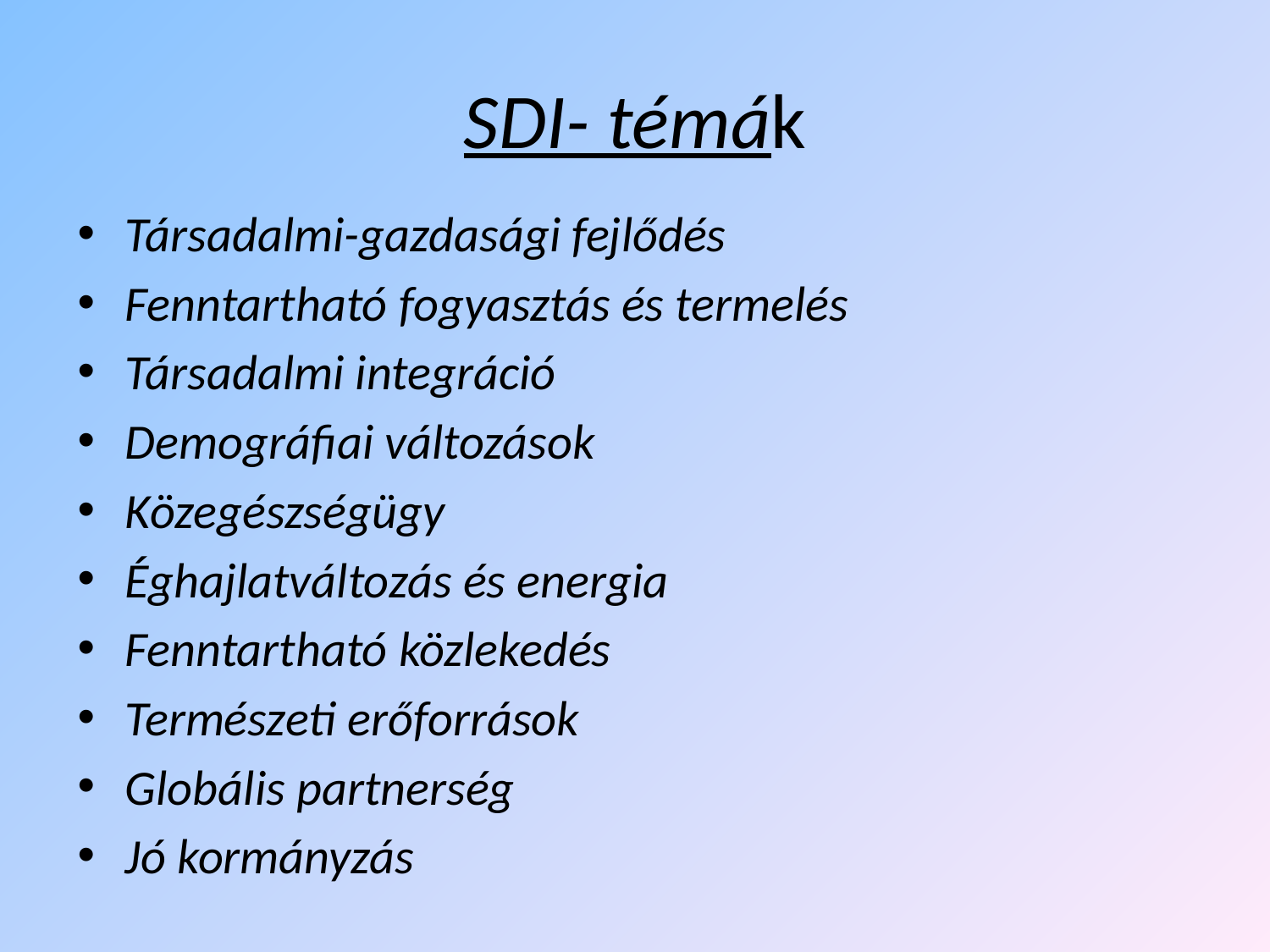

# SDI- témák
Társadalmi-gazdasági fejlődés
Fenntartható fogyasztás és termelés
Társadalmi integráció
Demográfiai változások
Közegészségügy
Éghajlatváltozás és energia
Fenntartható közlekedés
Természeti erőforrások
Globális partnerség
Jó kormányzás